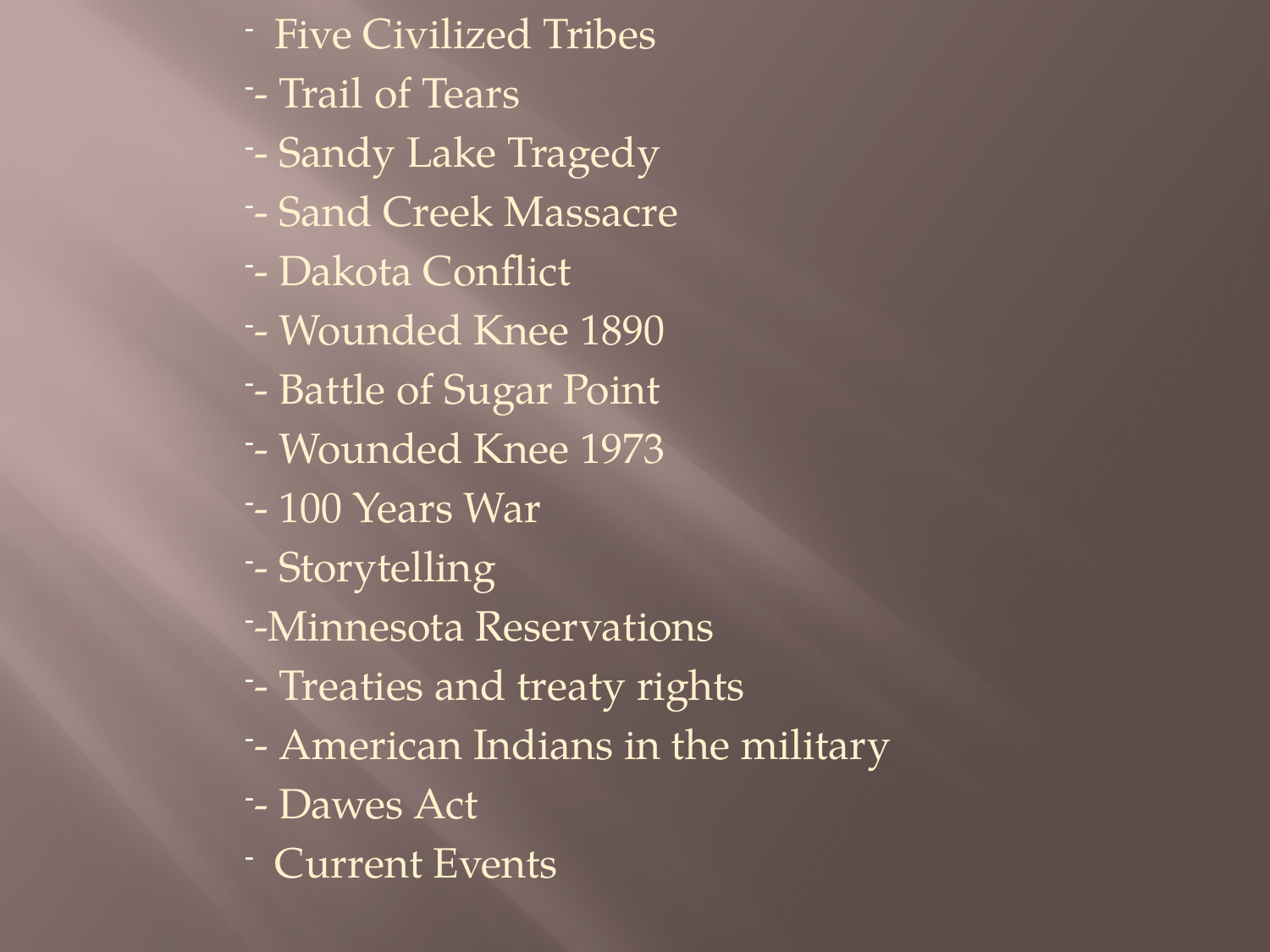

Five Civilized Tribes
- Trail of Tears
- Sandy Lake Tragedy
- Sand Creek Massacre
- Dakota Conflict
- Wounded Knee 1890
- Battle of Sugar Point
- Wounded Knee 1973
- 100 Years War
- Storytelling
-Minnesota Reservations
- Treaties and treaty rights
- American Indians in the military
- Dawes Act
  Current Events